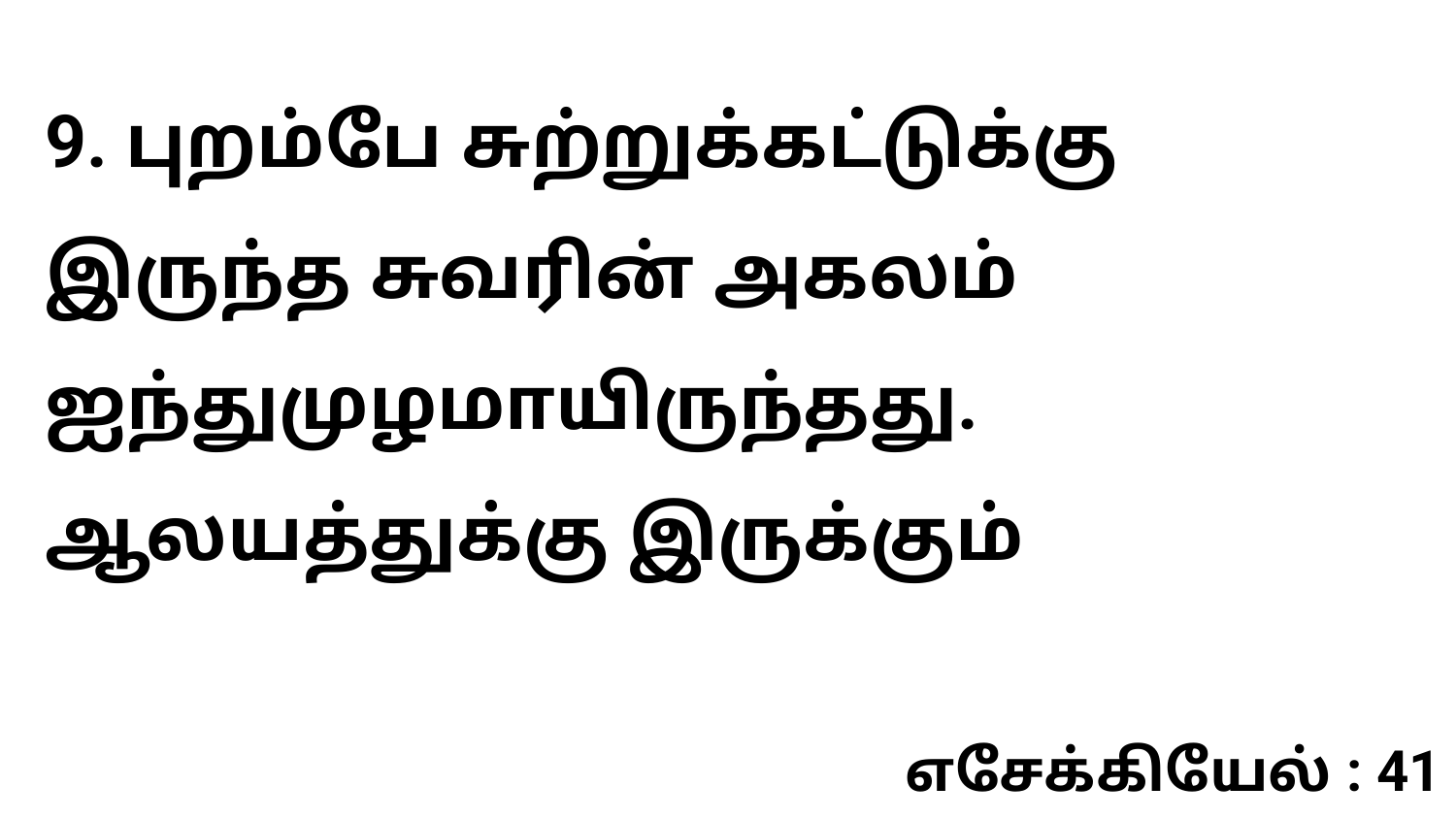

9. புறம்பே சுற்றுக்கட்டுக்கு இருந்த சுவரின் அகலம் ஐந்துமுழமாயிருந்தது. ஆலயத்துக்கு இருக்கும்
எசேக்கியேல் : 41